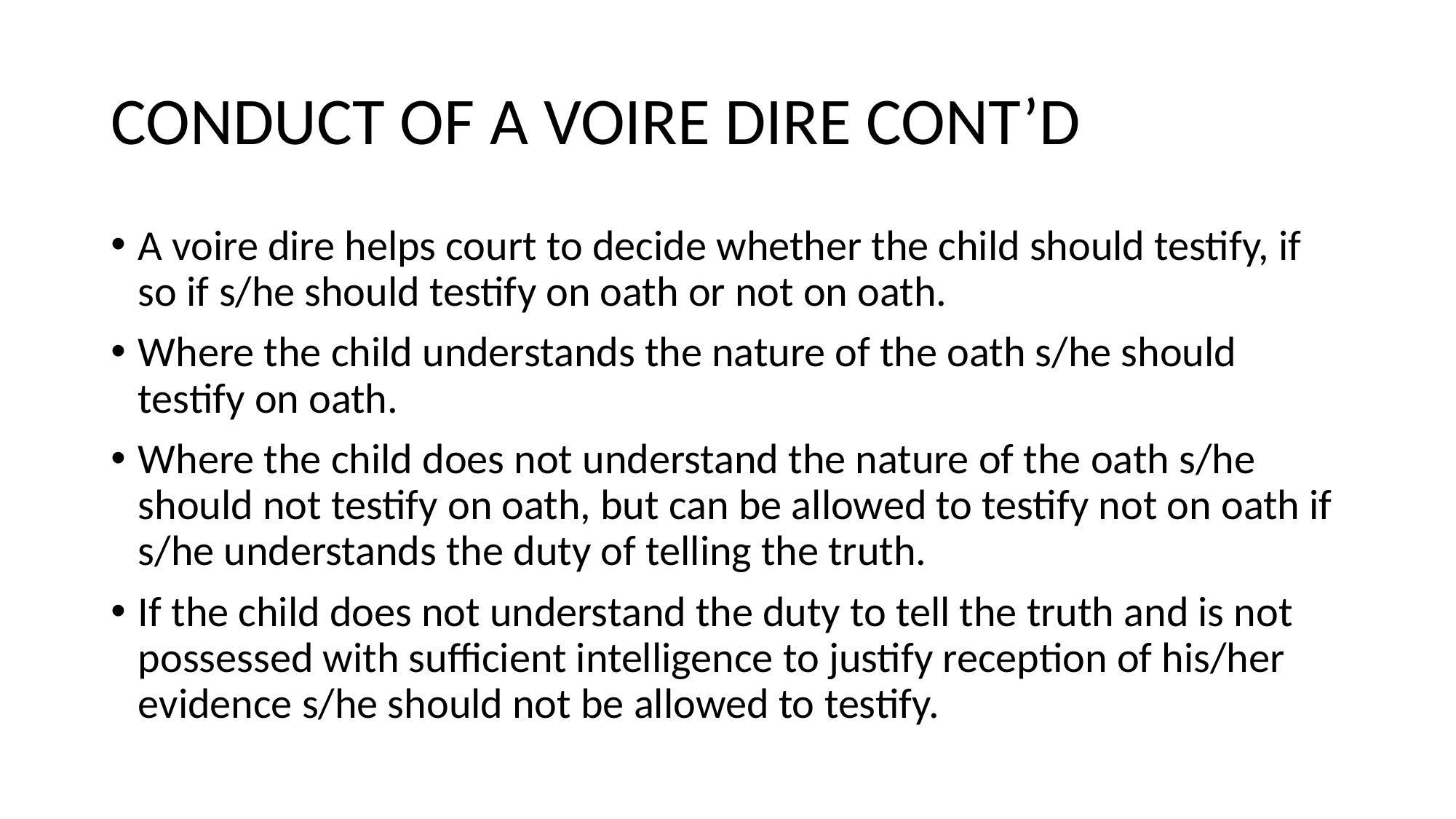

# CONDUCT OF A VOIRE DIRE CONT’D
A voire dire helps court to decide whether the child should testify, if so if s/he should testify on oath or not on oath.
Where the child understands the nature of the oath s/he should testify on oath.
Where the child does not understand the nature of the oath s/he should not testify on oath, but can be allowed to testify not on oath if s/he understands the duty of telling the truth.
If the child does not understand the duty to tell the truth and is not possessed with sufficient intelligence to justify reception of his/her evidence s/he should not be allowed to testify.